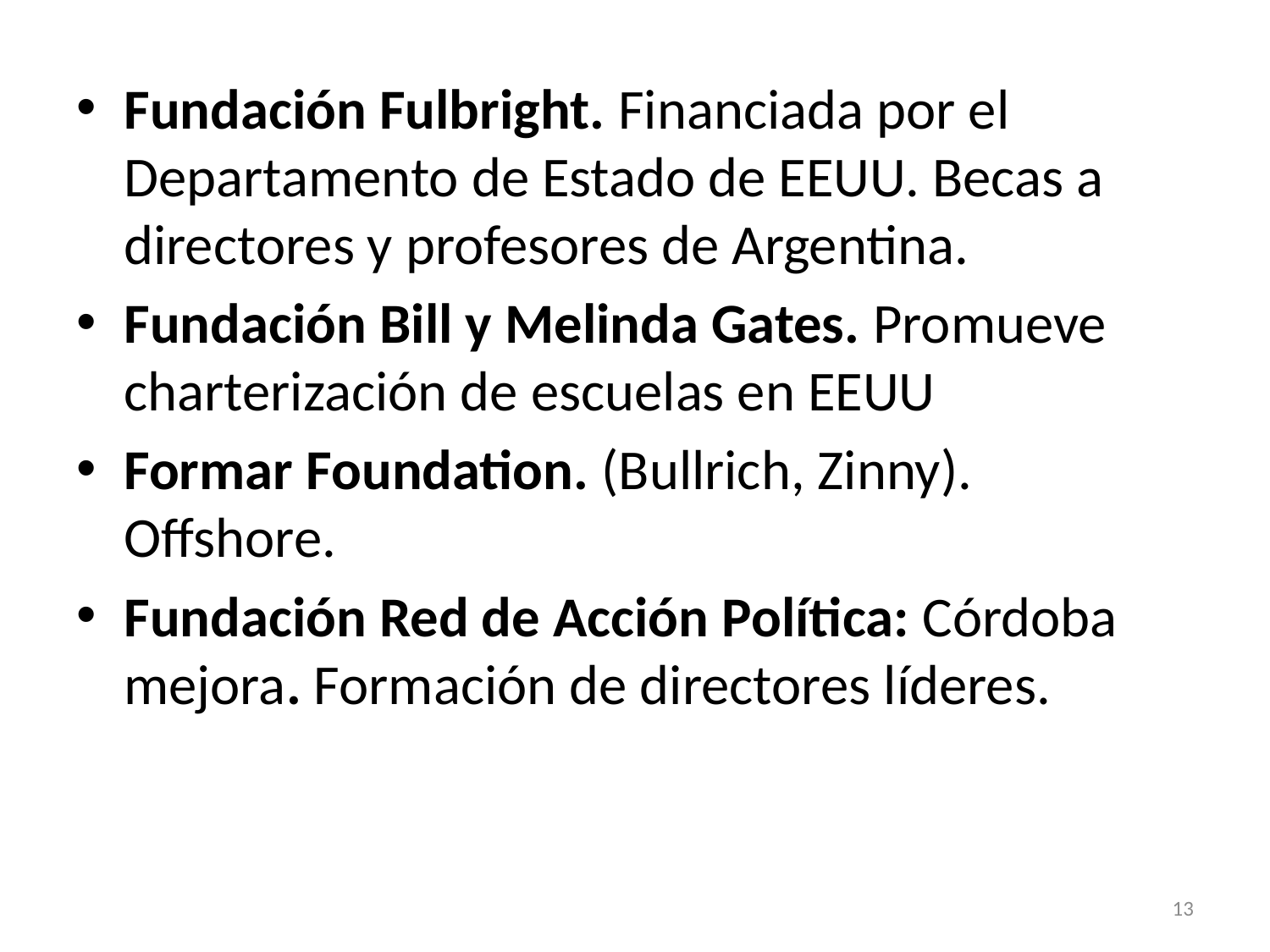

# .
Fundación Fulbright. Financiada por el Departamento de Estado de EEUU. Becas a directores y profesores de Argentina.
Fundación Bill y Melinda Gates. Promueve charterización de escuelas en EEUU
Formar Foundation. (Bullrich, Zinny). Offshore.
Fundación Red de Acción Política: Córdoba mejora. Formación de directores líderes.

13